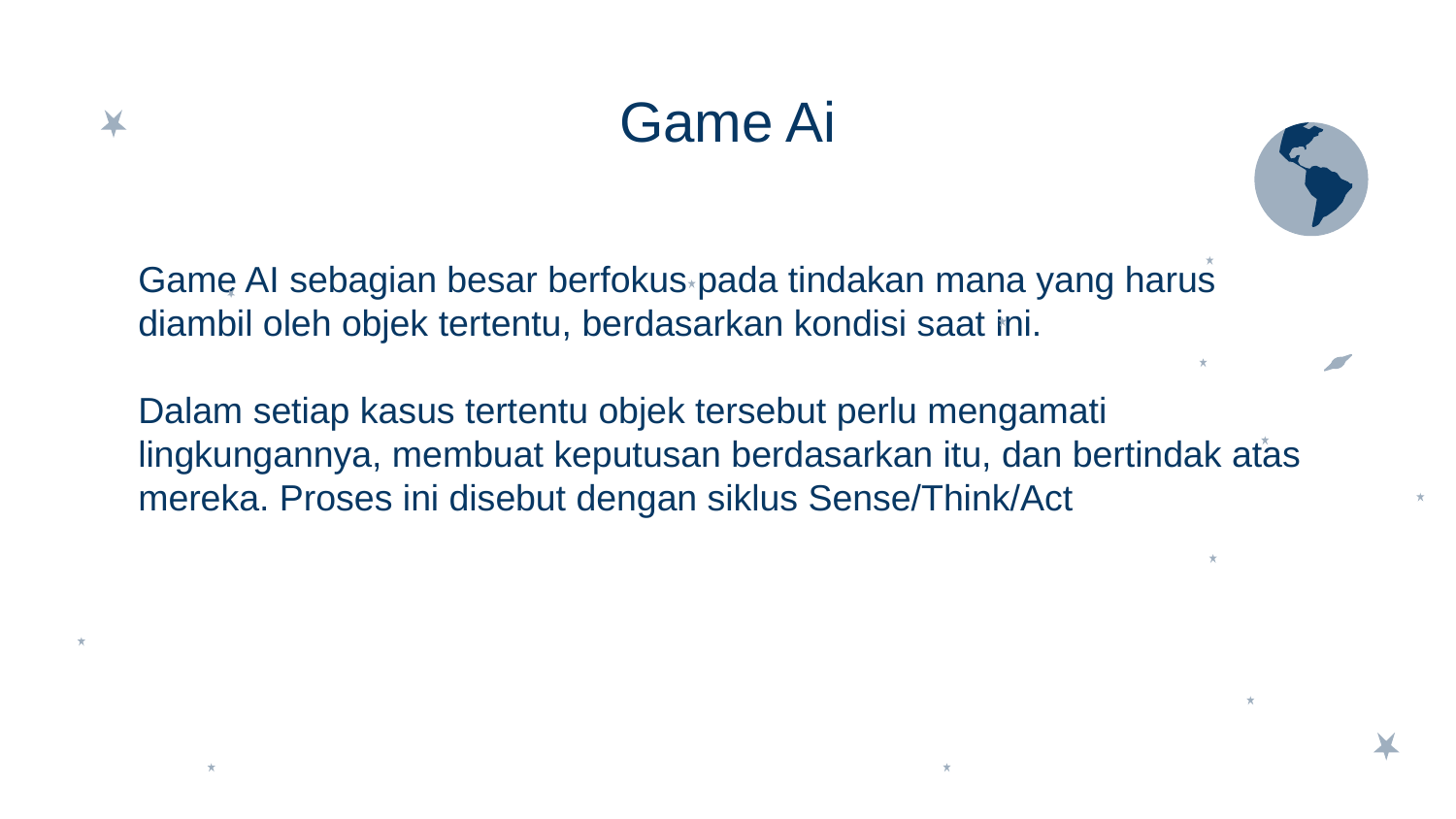

# Game Ai

Game AI sebagian besar berfokus pada tindakan mana yang harus diambil oleh objek tertentu, berdasarkan kondisi saat ini.

Dalam setiap kasus tertentu objek tersebut perlu mengamati lingkungannya, membuat keputusan berdasarkan itu, dan bertindak atas mereka. Proses ini disebut dengan siklus Sense/Think/Act